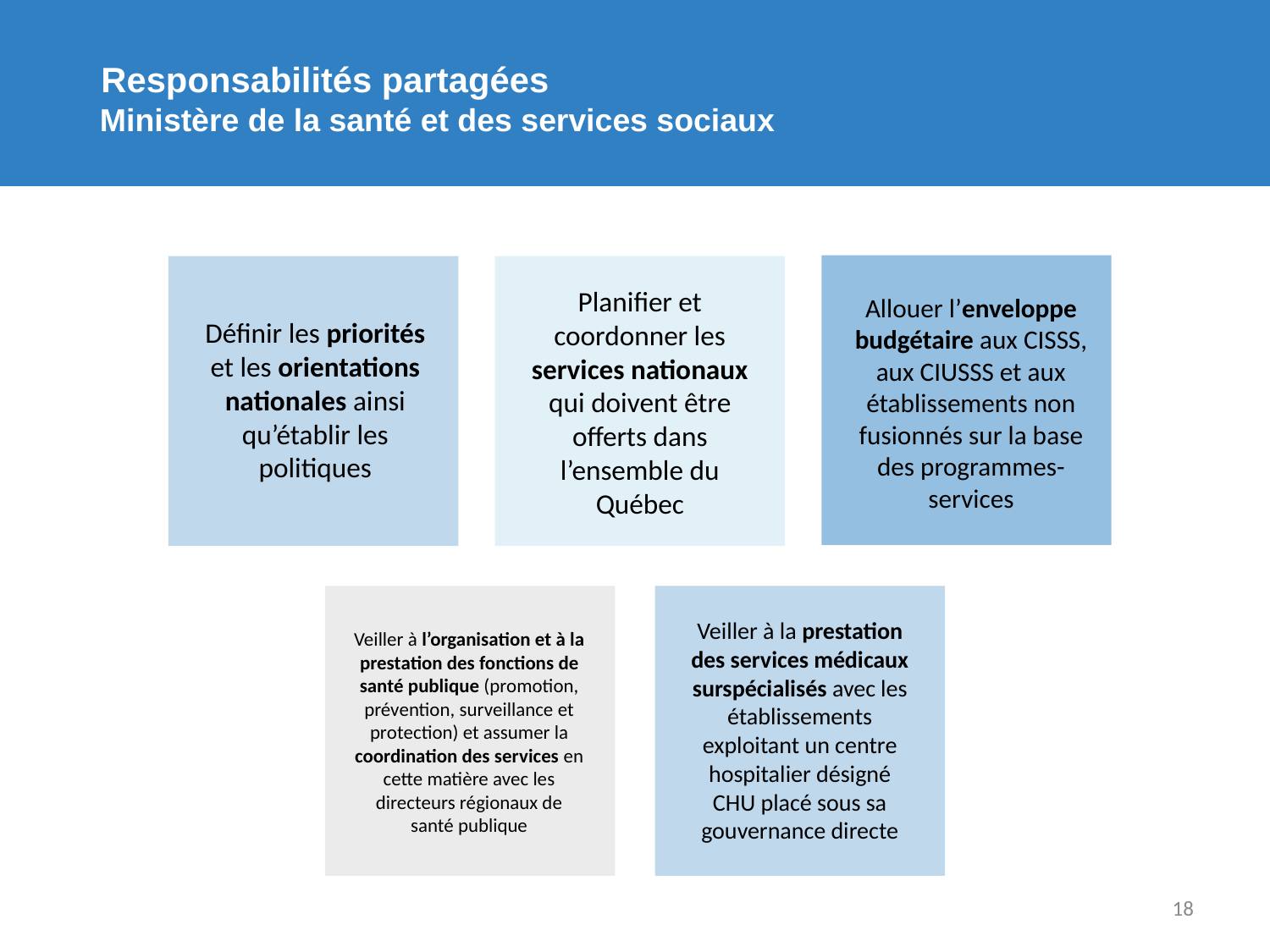

# Responsabilités partagées

Ministère de la santé et des services sociaux

Planifier et coordonner les services nationaux qui doivent être offerts dans l’ensemble du Québec
Allouer l’enveloppe budgétaire aux CISSS, aux CIUSSS et aux établissements non fusionnés sur la base des programmes-services
Définir les priorités et les orientations nationales ainsi qu’établir les politiques

Veiller à la prestation des services médicaux surspécialisés avec les établissements exploitant un centre hospitalier désigné CHU placé sous sa gouvernance directe
Veiller à l’organisation et à la prestation des fonctions de santé publique (promotion, prévention, surveillance et protection) et assumer la coordination des services en cette matière avec les directeurs régionaux de santé publique
18